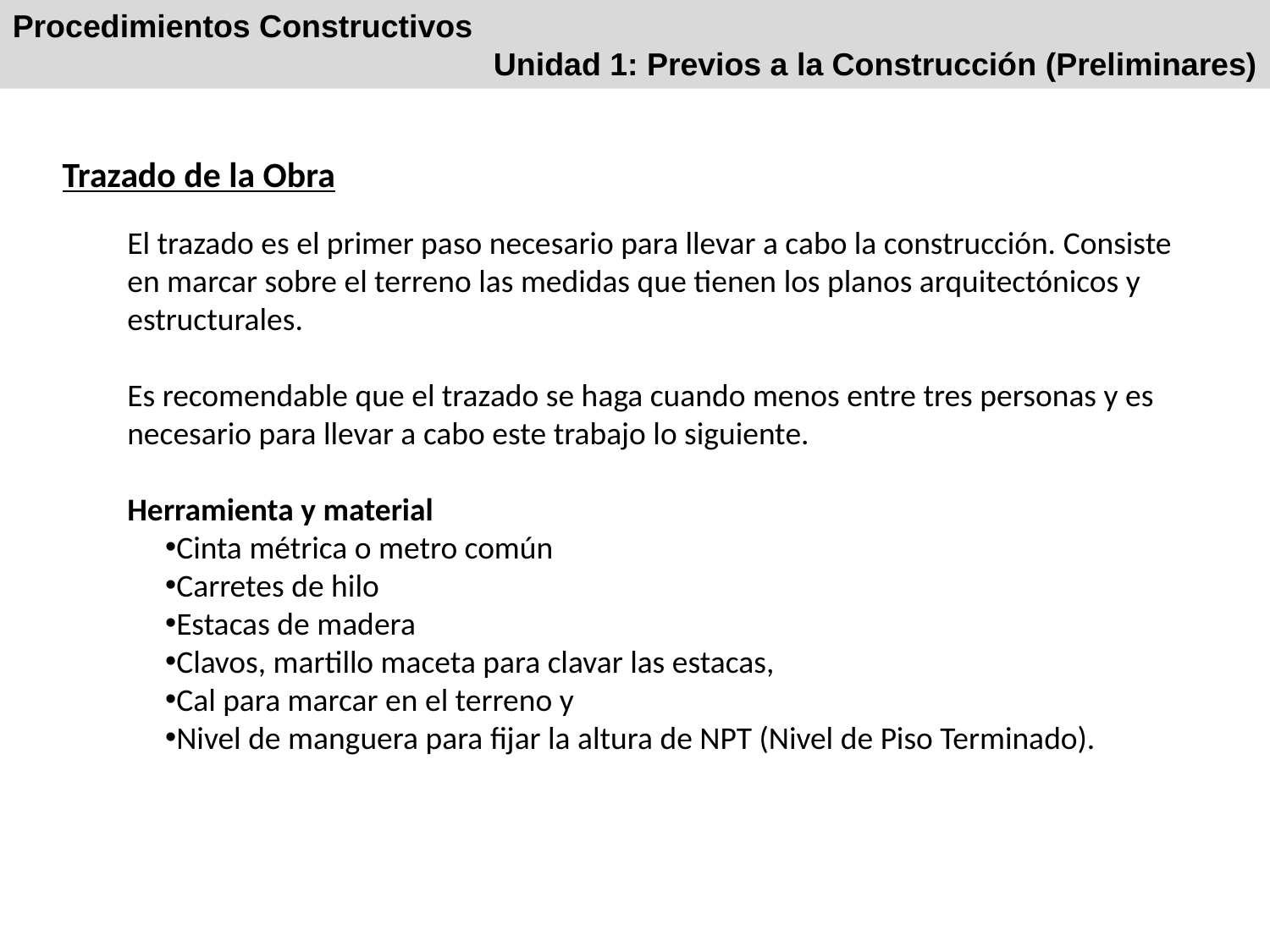

Procedimientos Constructivos
Unidad 1: Previos a la Construcción (Preliminares)
Trazado de la Obra
El trazado es el primer paso necesario para llevar a cabo la construcción. Consiste en marcar sobre el terreno las medidas que tienen los planos arquitectónicos y estructurales.

Es recomendable que el trazado se haga cuando menos entre tres personas y es necesario para llevar a cabo este trabajo lo siguiente.

Herramienta y material
Cinta métrica o metro común
Carretes de hilo
Estacas de madera
Clavos, martillo maceta para clavar las estacas,
Cal para marcar en el terreno y
Nivel de manguera para fijar la altura de NPT (Nivel de Piso Terminado).